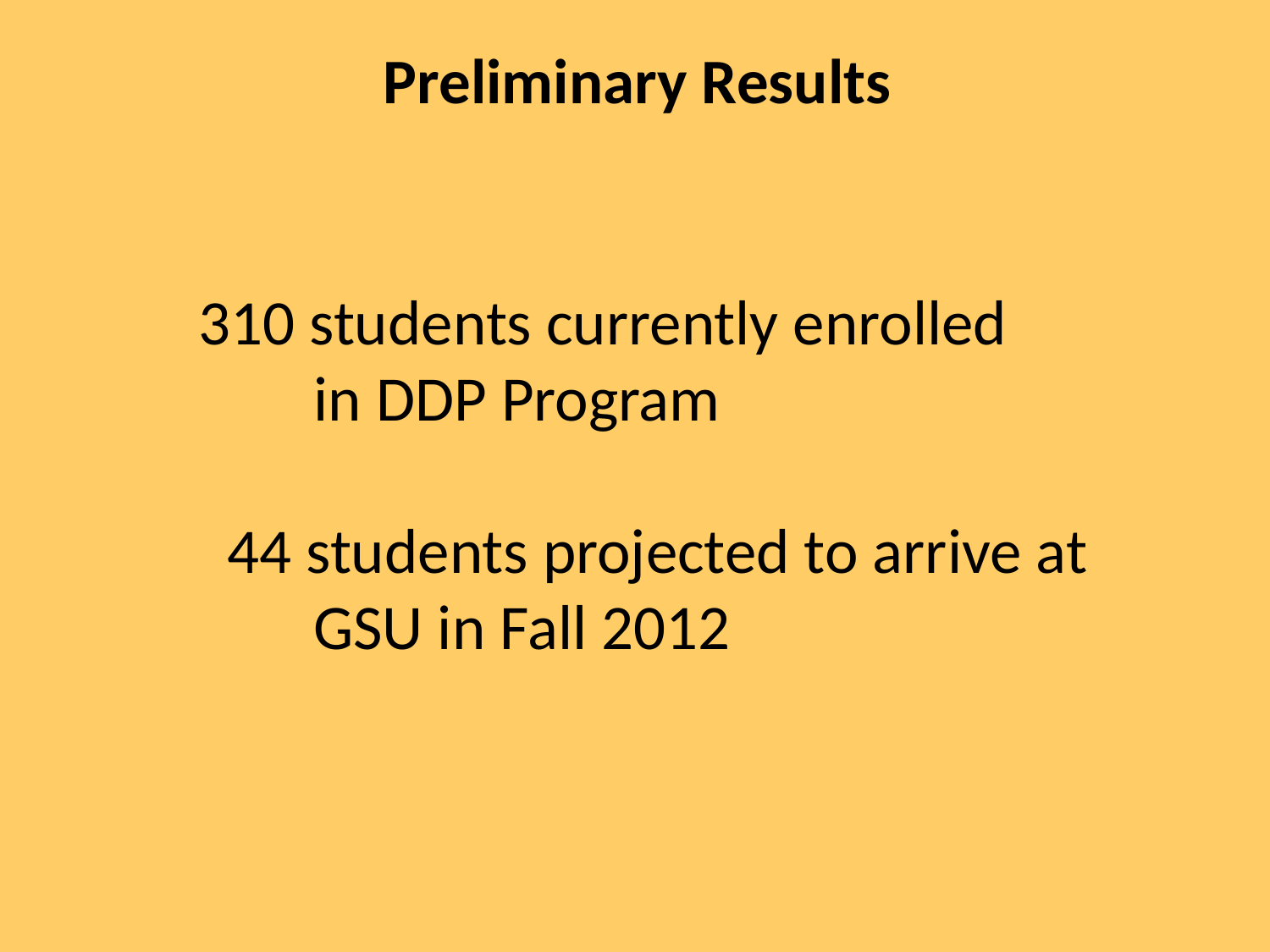

Preliminary Results
310 students currently enrolled
        in DDP Program

  44 students projected to arrive at
        GSU in Fall 2012